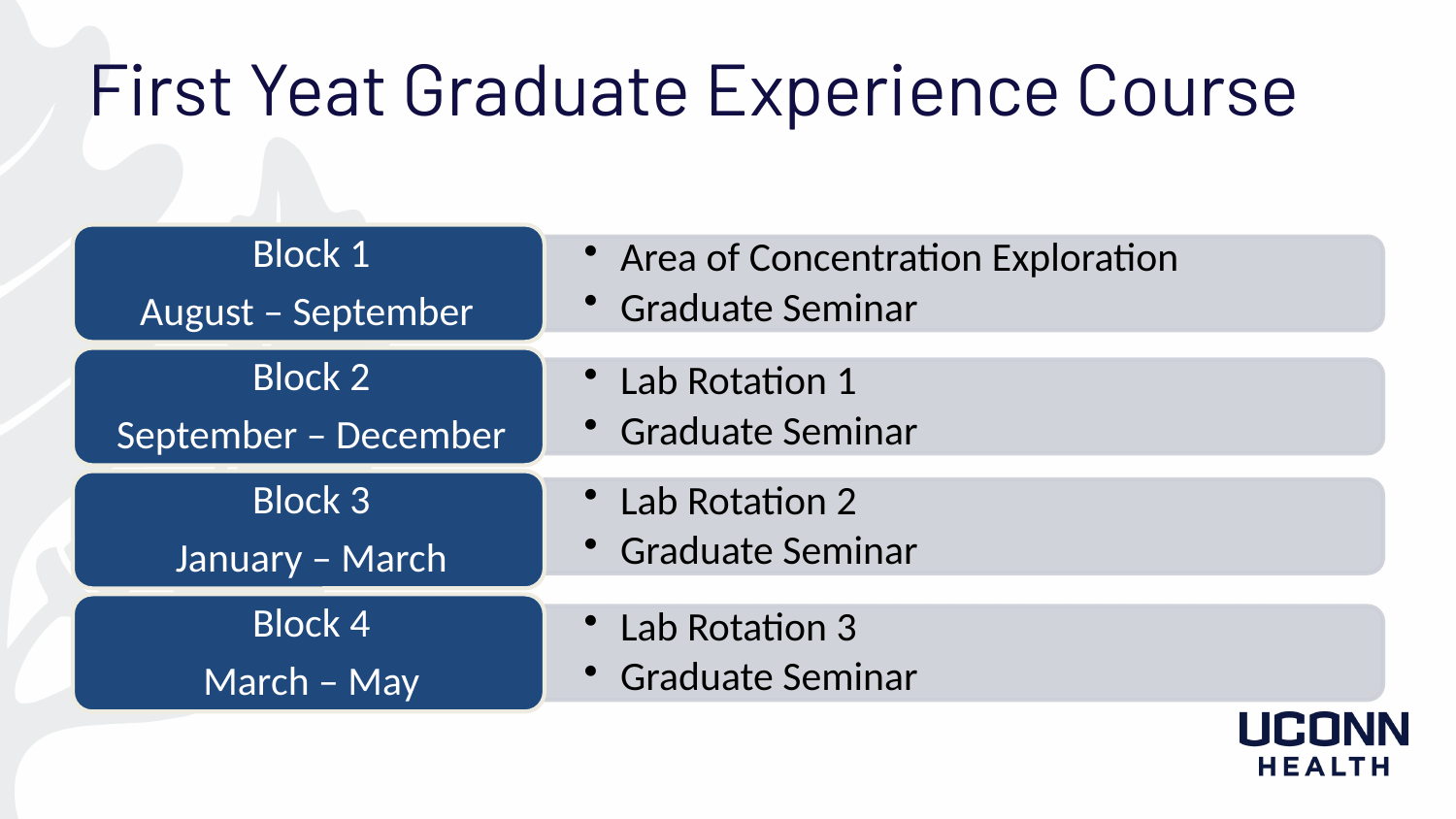

# First Yeat Graduate Experience Course
Area of Concentration Exploration
Graduate Seminar
Block 1
August – September
Lab Rotation 1
Graduate Seminar
Block 2
September – December
Lab Rotation 2
Graduate Seminar
Block 3
January – March
Lab Rotation 3
Graduate Seminar
Block 4
March – May